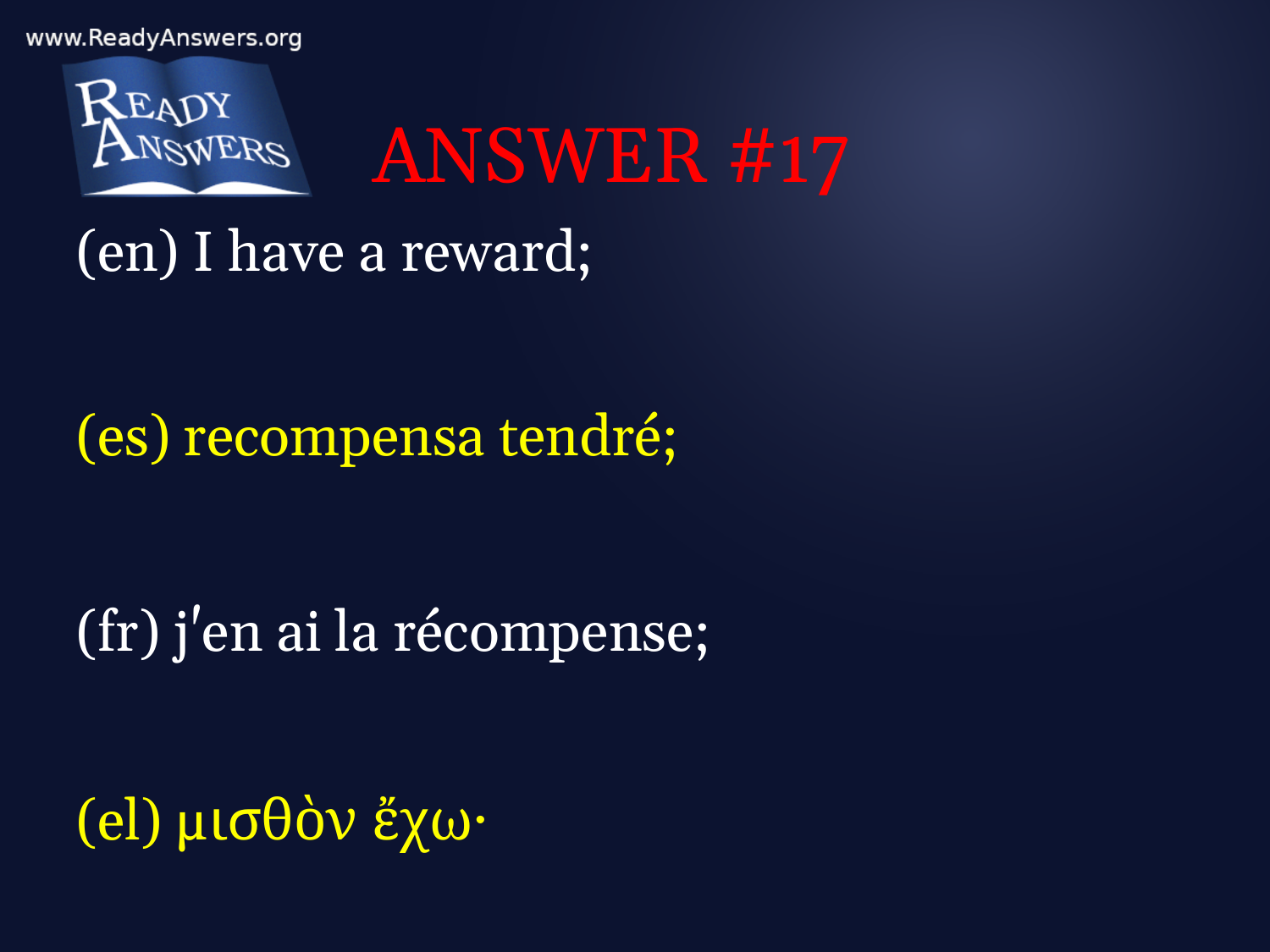

# ANSWER #17
(en) I have a reward;
(es) recompensa tendré;
(fr) j'en ai la récompense;
(el) μισθὸν ἔχω·